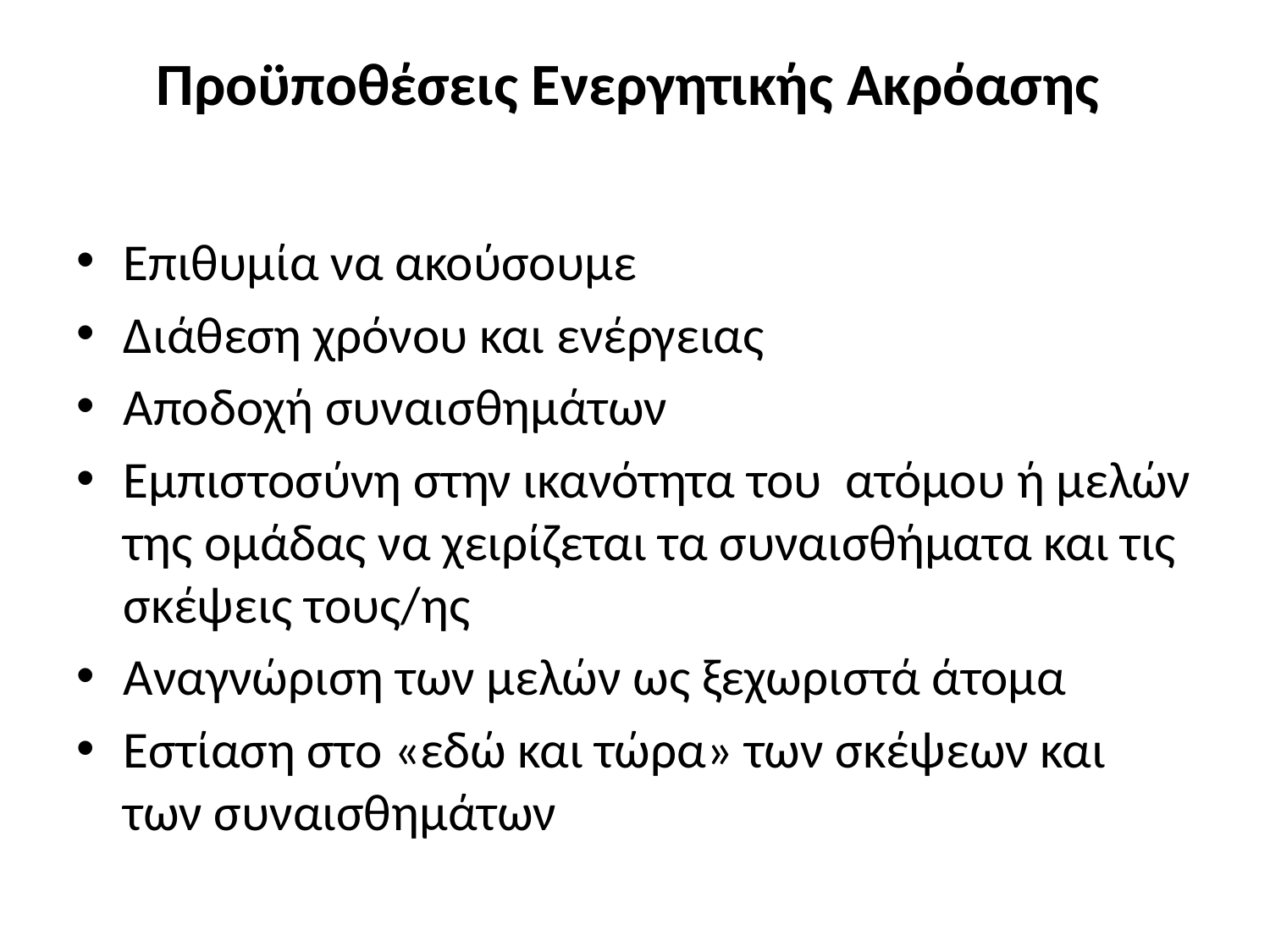

# Προϋποθέσεις Ενεργητικής Ακρόασης
Επιθυμία να ακούσουμε
Διάθεση χρόνου και ενέργειας
Αποδοχή συναισθημάτων
Εμπιστοσύνη στην ικανότητα του  ατόμου ή μελών της ομάδας να χειρίζεται τα συναισθήματα και τις σκέψεις τους/ης
Αναγνώριση των μελών ως ξεχωριστά άτομα
Εστίαση στο «εδώ και τώρα» των σκέψεων και των συναισθημάτων